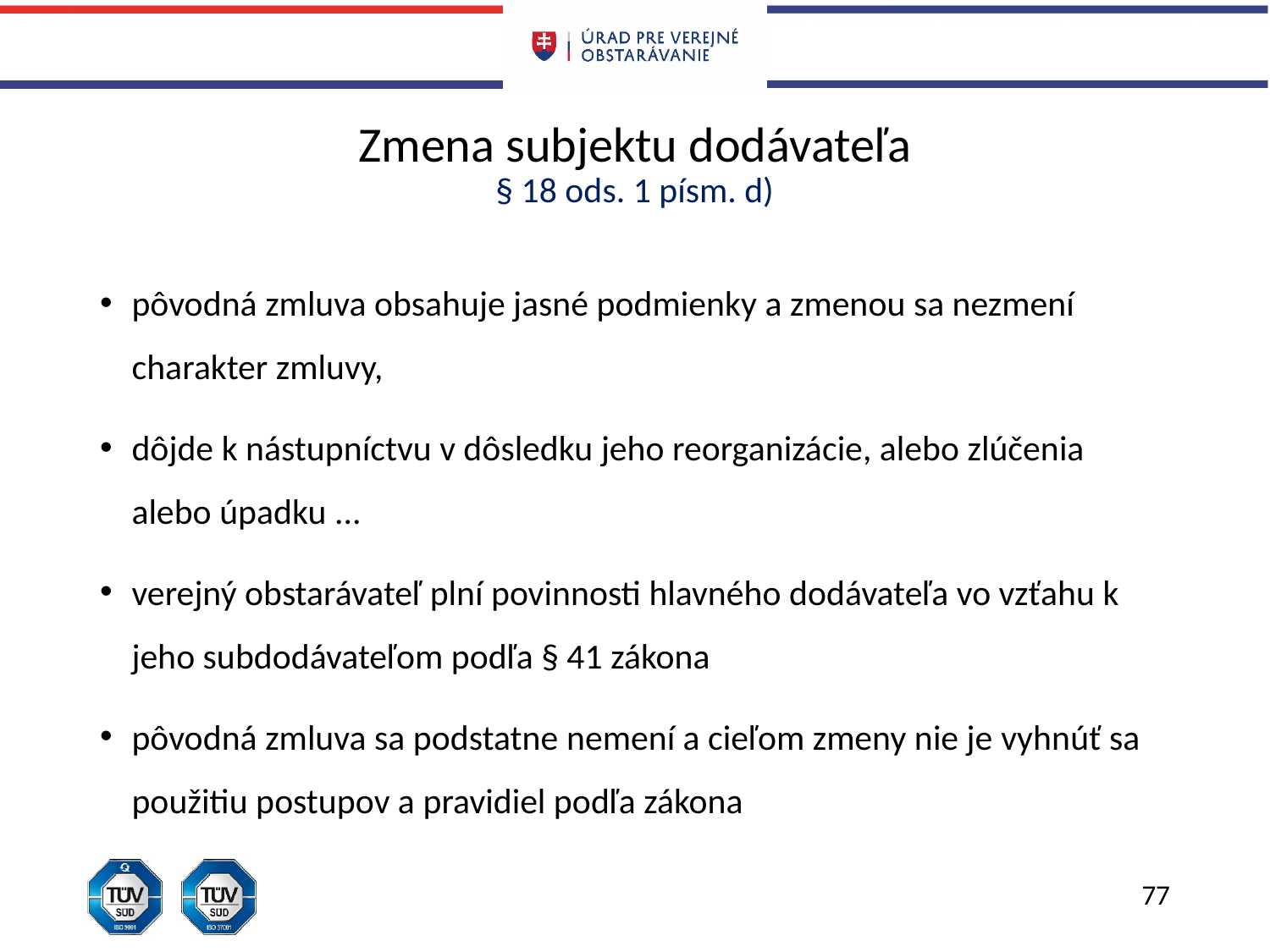

# Zmena subjektu dodávateľa § 18 ods. 1 písm. d)
pôvodná zmluva obsahuje jasné podmienky a zmenou sa nezmení charakter zmluvy,
dôjde k nástupníctvu v dôsledku jeho reorganizácie, alebo zlúčenia alebo úpadku ...
verejný obstarávateľ plní povinnosti hlavného dodávateľa vo vzťahu k jeho subdodávateľom podľa § 41 zákona
pôvodná zmluva sa podstatne nemení a cieľom zmeny nie je vyhnúť sa použitiu postupov a pravidiel podľa zákona